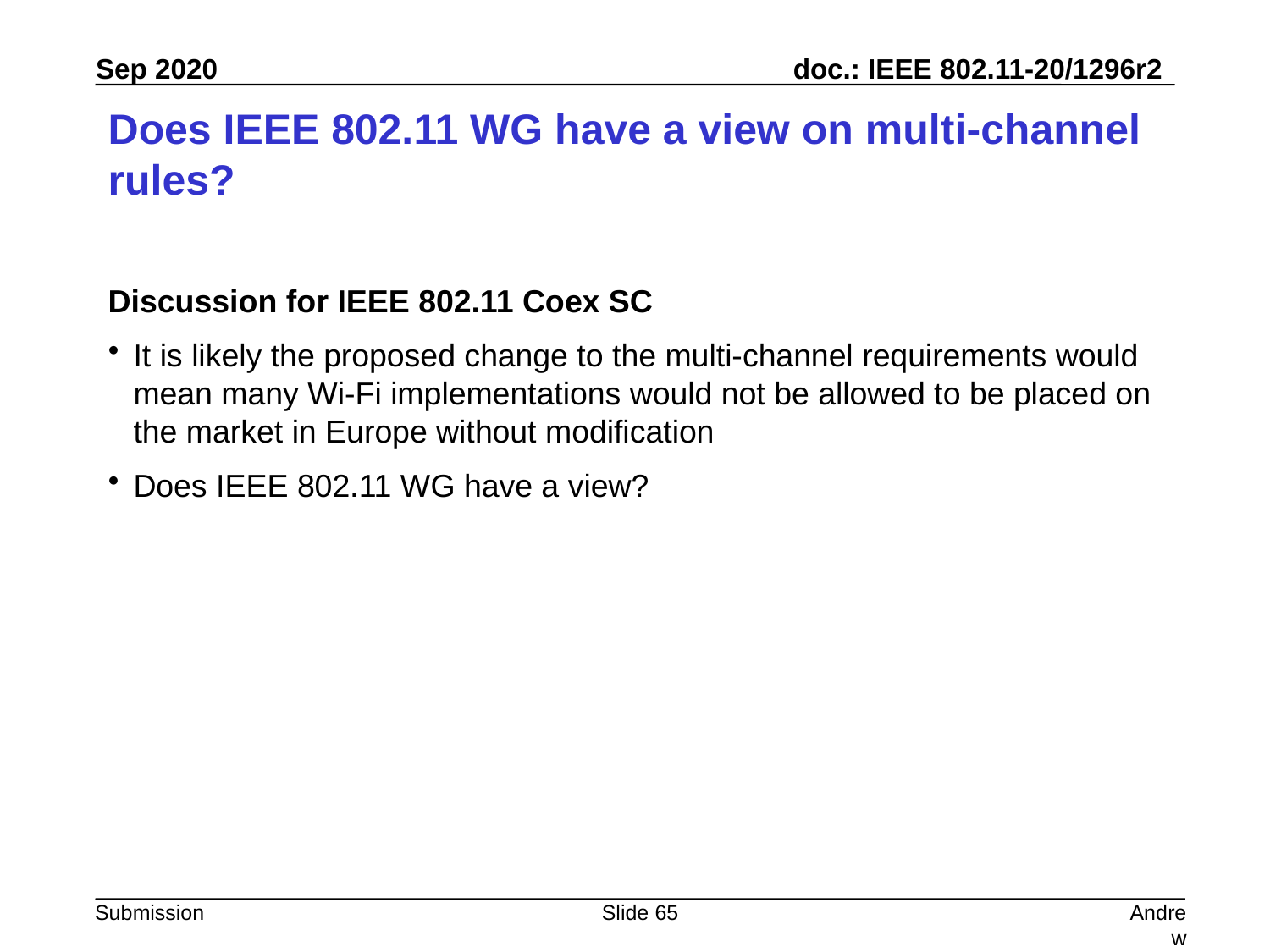

# Does IEEE 802.11 WG have a view on multi-channel rules?
Discussion for IEEE 802.11 Coex SC
It is likely the proposed change to the multi-channel requirements would mean many Wi-Fi implementations would not be allowed to be placed on the market in Europe without modification
Does IEEE 802.11 WG have a view?
Slide 65
Andrew Myles, Cisco